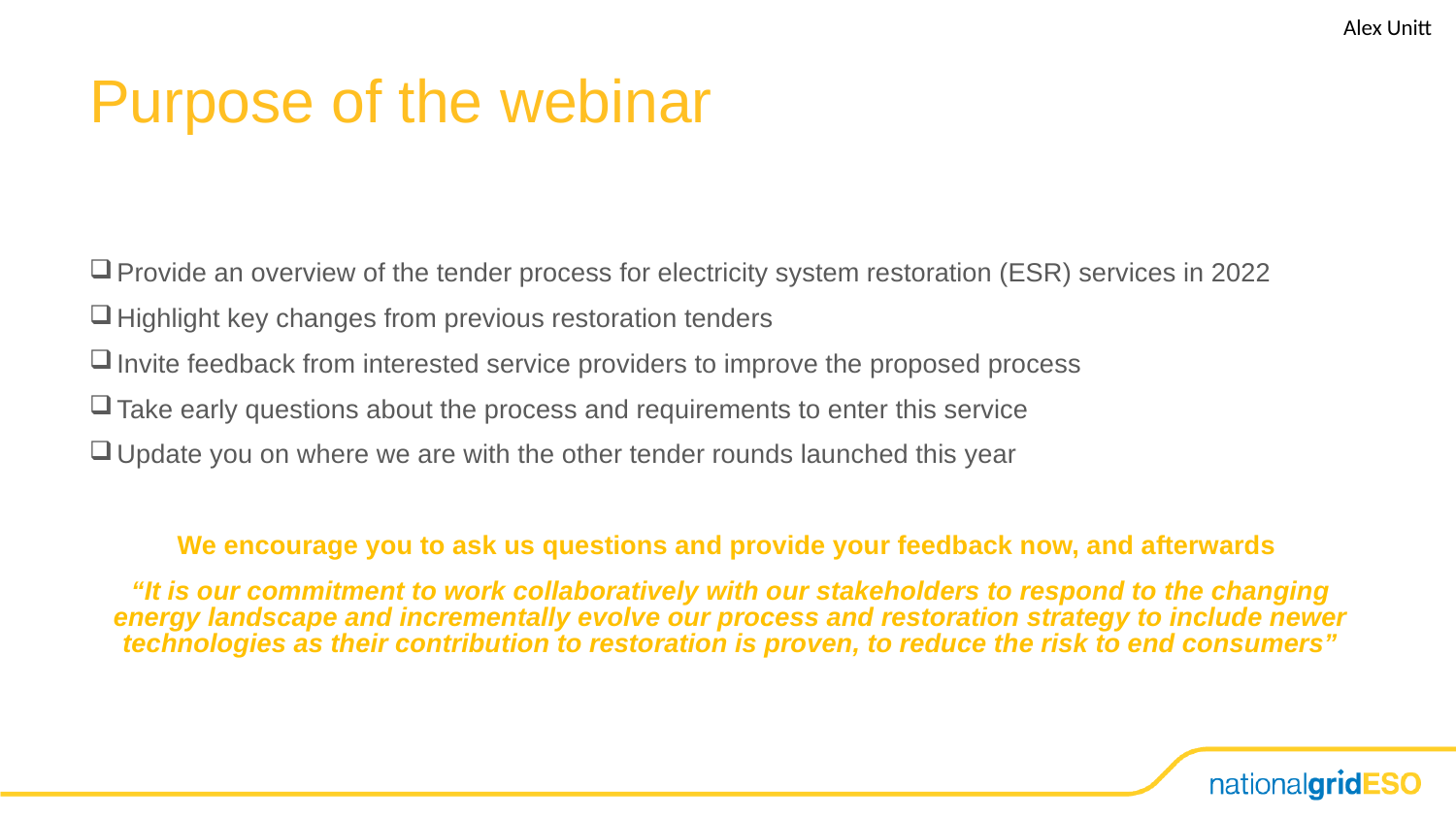

Alex Unitt
# Purpose of the webinar
Provide an overview of the tender process for electricity system restoration (ESR) services in 2022
Highlight key changes from previous restoration tenders
Invite feedback from interested service providers to improve the proposed process
Take early questions about the process and requirements to enter this service
Update you on where we are with the other tender rounds launched this year

We encourage you to ask us questions and provide your feedback now, and afterwards
“It is our commitment to work collaboratively with our stakeholders to respond to the changing energy landscape and incrementally evolve our process and restoration strategy to include newer technologies as their contribution to restoration is proven, to reduce the risk to end consumers”